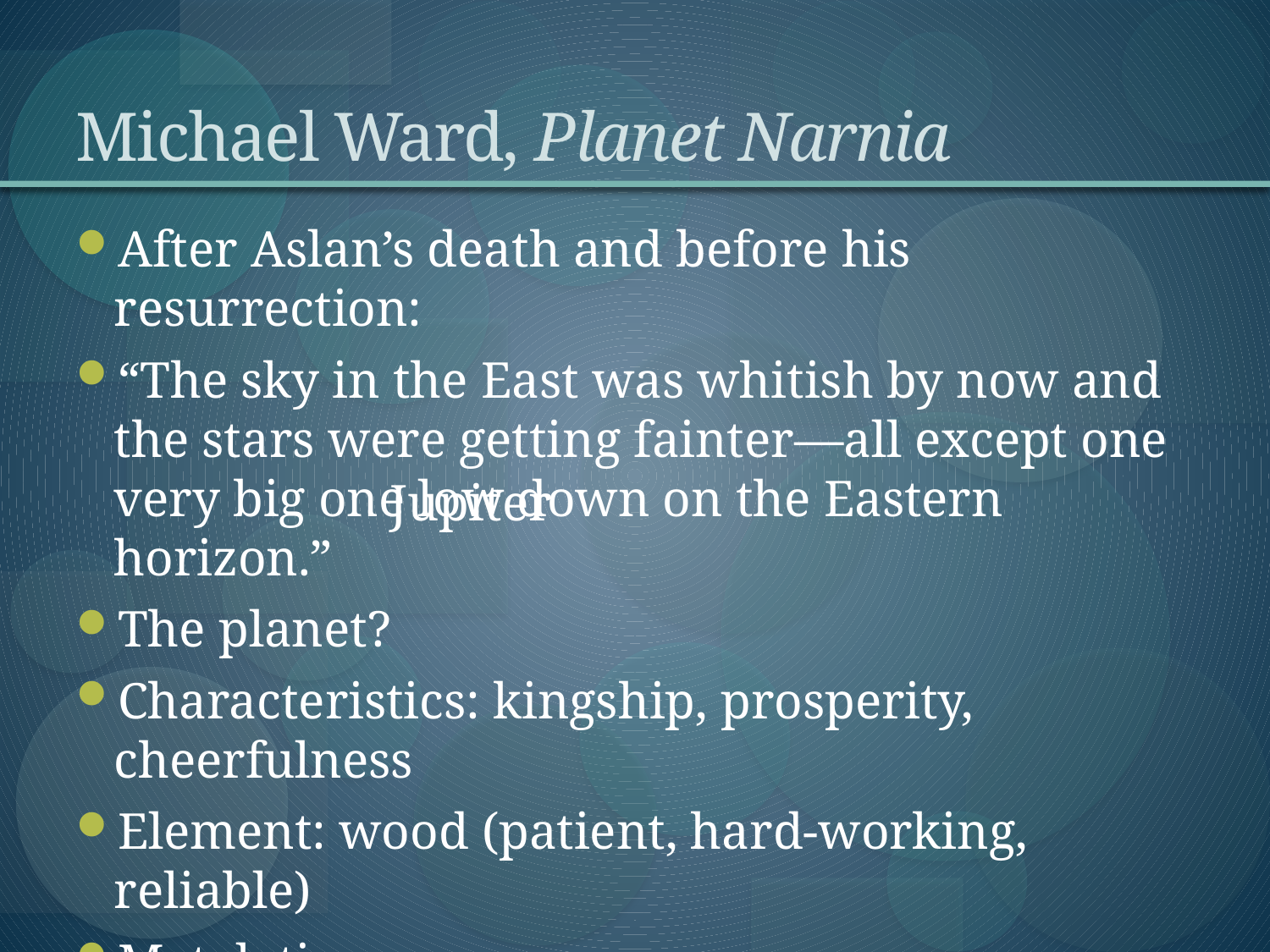

# Michael Ward, Planet Narnia
After Aslan’s death and before his resurrection:
“The sky in the East was whitish by now and the stars were getting fainter—all except one very big one low down on the Eastern horizon.”
The planet?
Characteristics: kingship, prosperity, cheerfulness
Element: wood (patient, hard-working, reliable)
Metal: tin
Jupiter